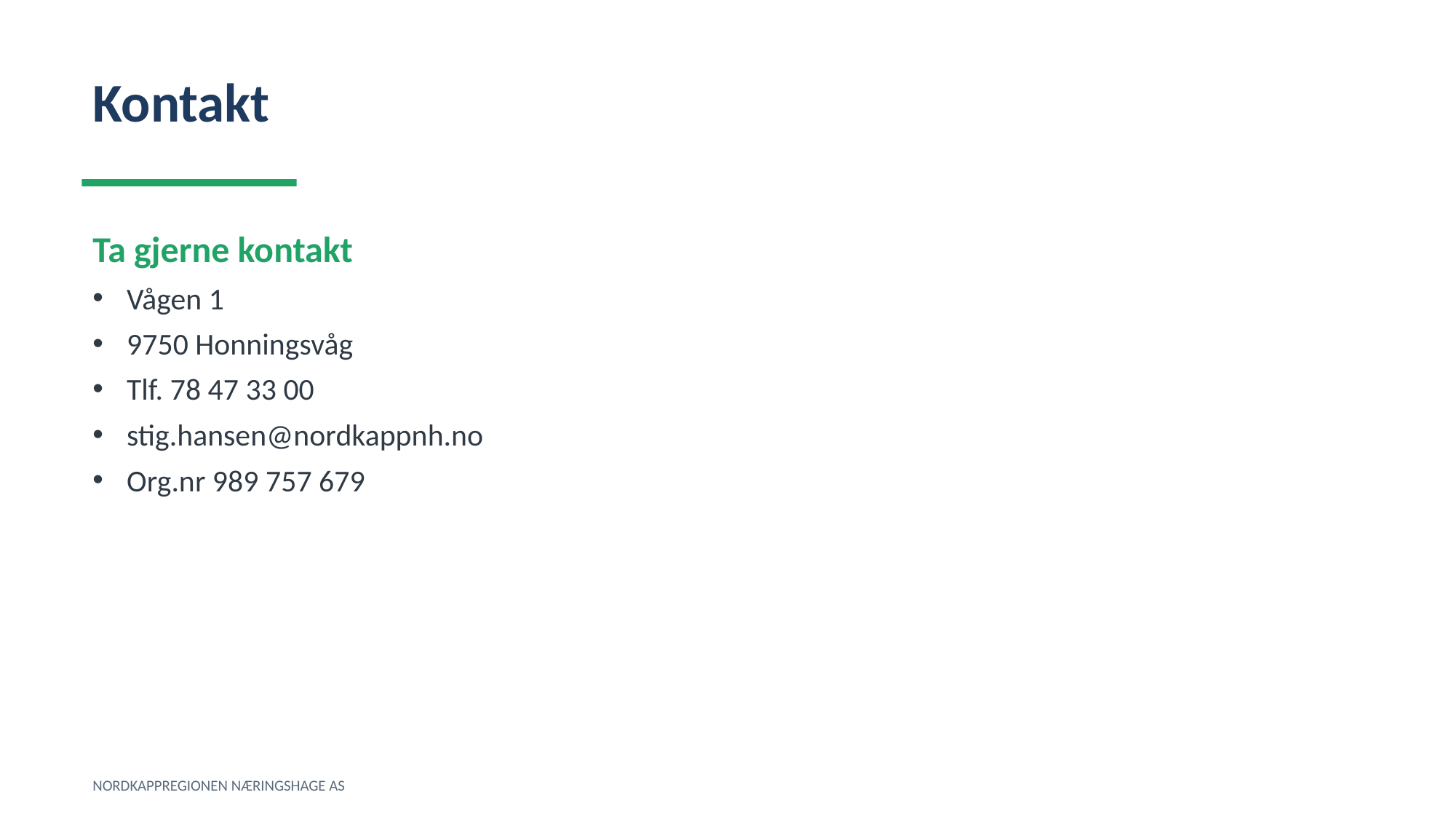

Kontakt

Ta gjerne kontakt
Vågen 1
9750 Honningsvåg
Tlf. 78 47 33 00
stig.hansen@nordkappnh.no
Org.nr 989 757 679
NORDKAPPREGIONEN NÆRINGSHAGE AS